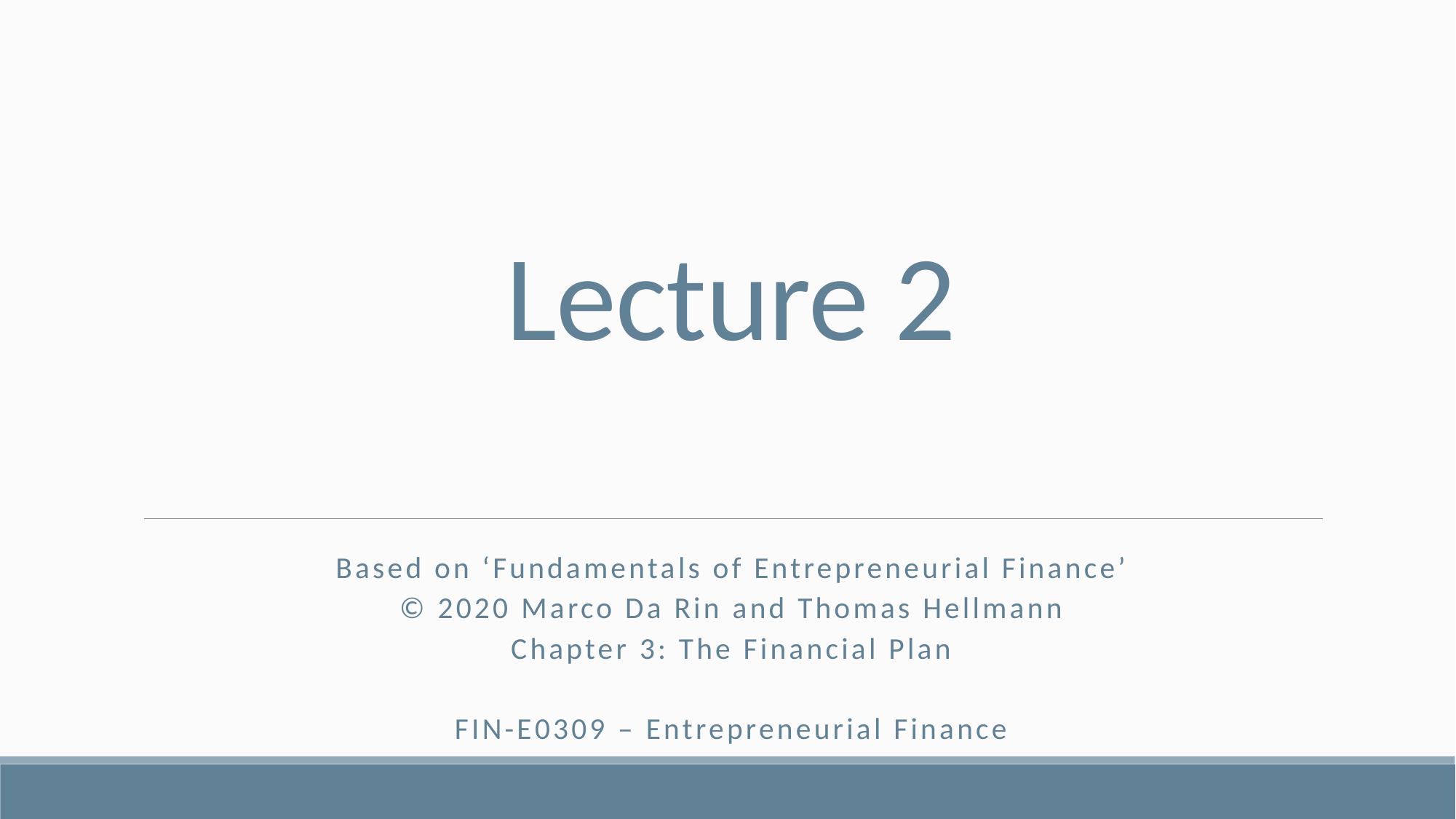

# Lecture 2
Based on ‘Fundamentals of Entrepreneurial Finance’
© 2020 Marco Da Rin and Thomas Hellmann
Chapter 3: The Financial Plan

FIN-E0309 – Entrepreneurial Finance